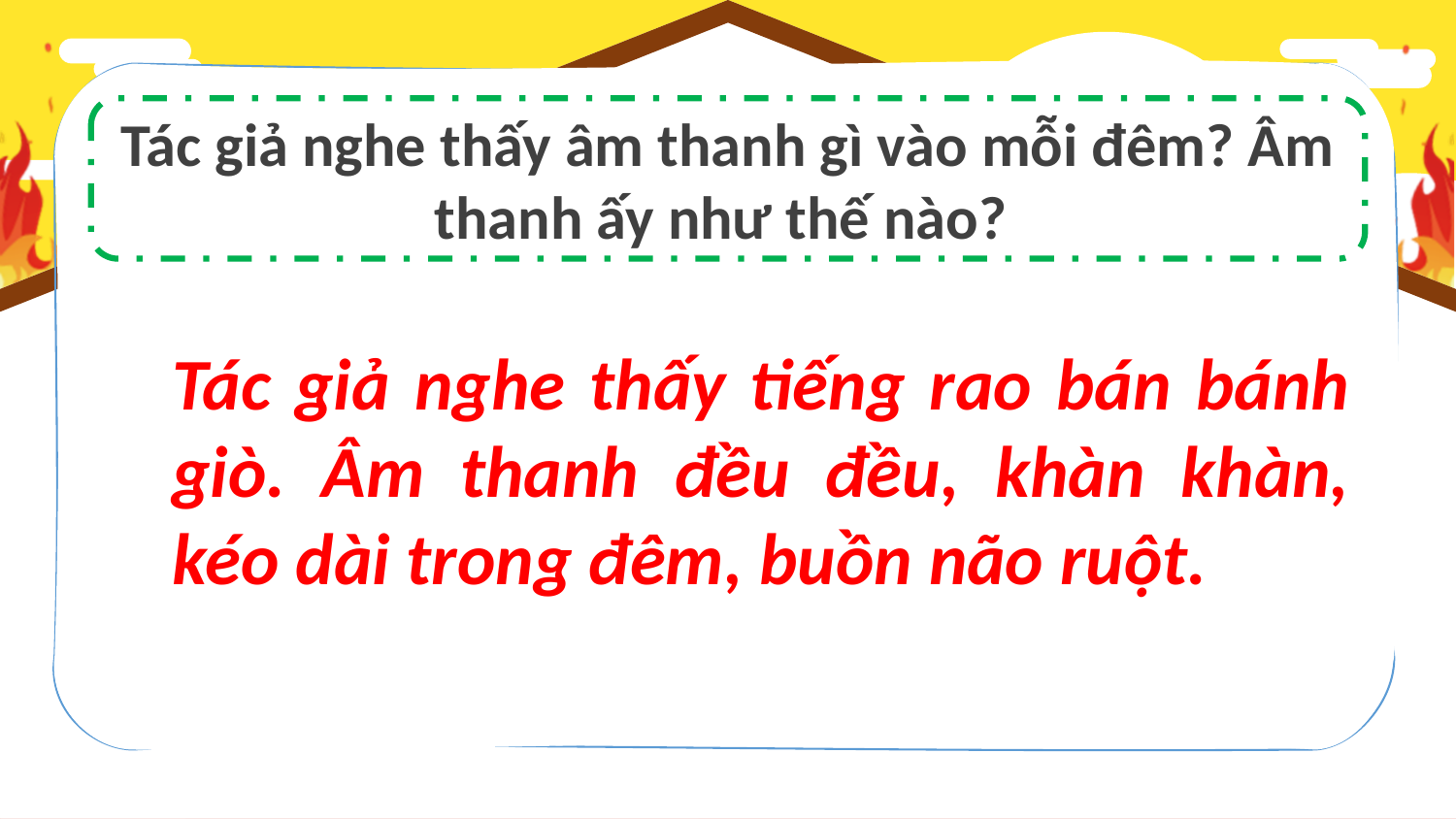

Tác giả nghe thấy âm thanh gì vào mỗi đêm? Âm thanh ấy như thế nào?
Tác giả nghe thấy tiếng rao bán bánh giò. Âm thanh đều đều, khàn khàn, kéo dài trong đêm, buồn não ruột.